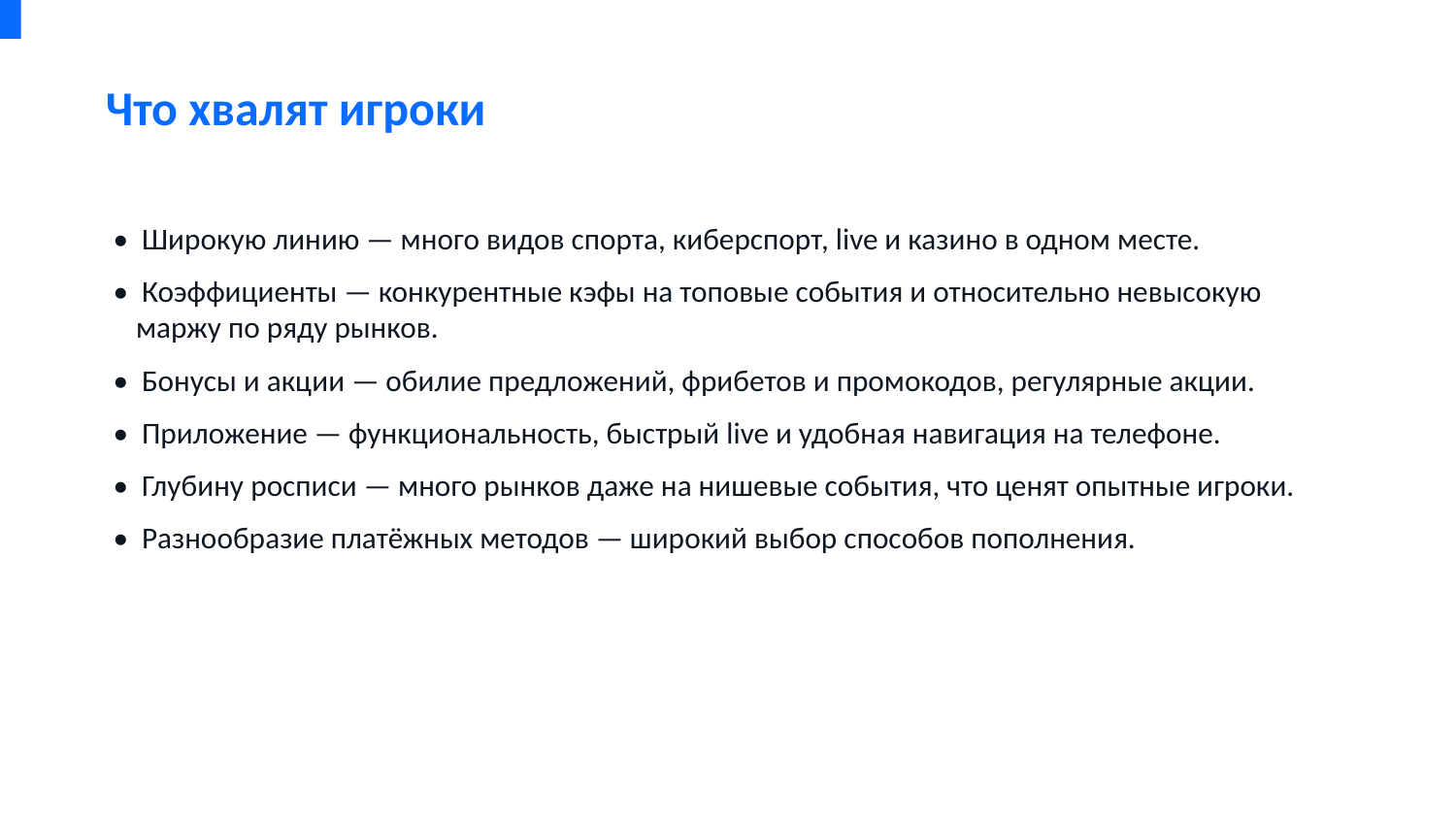

Что хвалят игроки
•  Широкую линию — много видов спорта, киберспорт, live и казино в одном месте.
•  Коэффициенты — конкурентные кэфы на топовые события и относительно невысокую маржу по ряду рынков.
•  Бонусы и акции — обилие предложений, фрибетов и промокодов, регулярные акции.
•  Приложение — функциональность, быстрый live и удобная навигация на телефоне.
•  Глубину росписи — много рынков даже на нишевые события, что ценят опытные игроки.
•  Разнообразие платёжных методов — широкий выбор способов пополнения.